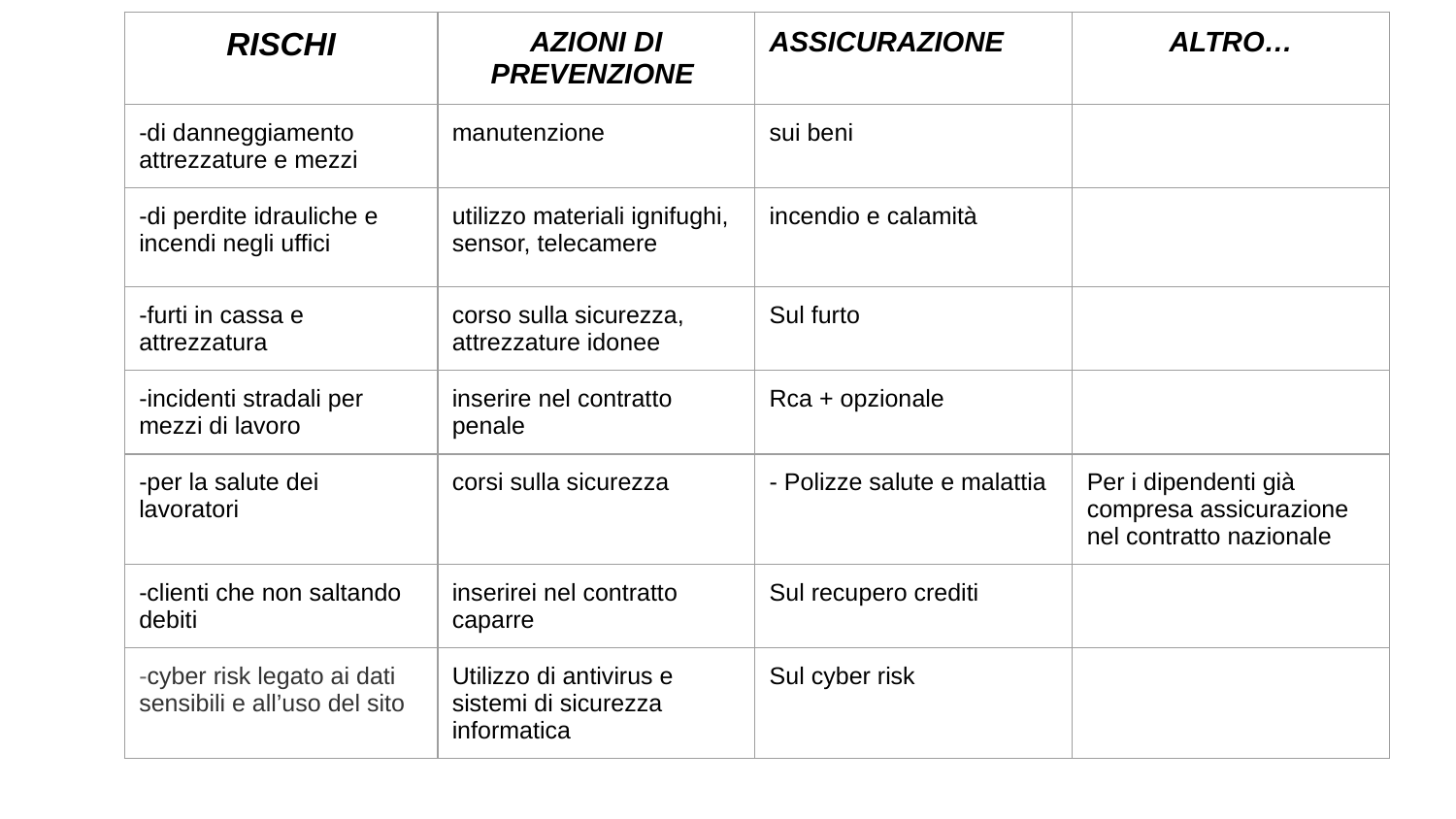

| RISCHI | AZIONI DI PREVENZIONE | ASSICURAZIONE | ALTRO… |
| --- | --- | --- | --- |
| -di danneggiamento attrezzature e mezzi | manutenzione | sui beni |  |
| -di perdite idrauliche e incendi negli uffici | utilizzo materiali ignifughi, sensor, telecamere | incendio e calamità |  |
| -furti in cassa e attrezzatura | corso sulla sicurezza, attrezzature idonee | Sul furto |  |
| -incidenti stradali per mezzi di lavoro | inserire nel contratto penale | Rca + opzionale |  |
| -per la salute dei lavoratori | corsi sulla sicurezza | - Polizze salute e malattia | Per i dipendenti già compresa assicurazione nel contratto nazionale |
| -clienti che non saltando debiti | inserirei nel contratto caparre | Sul recupero crediti |  |
| -cyber risk legato ai dati sensibili e all’uso del sito | Utilizzo di antivirus e sistemi di sicurezza informatica | Sul cyber risk |  |